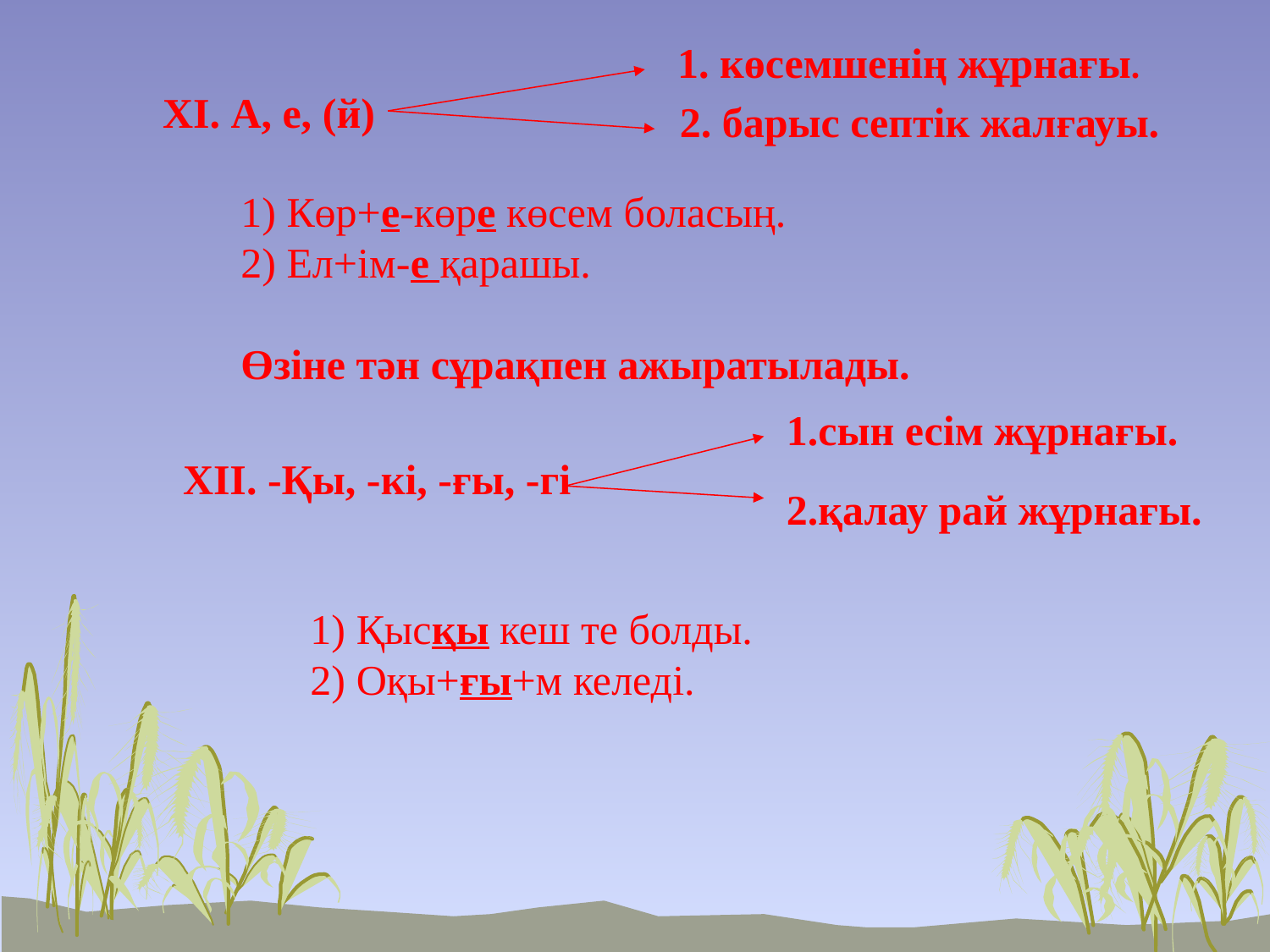

1. көсемшенің жұрнағы.

XI. А, е, (й)
2. барыс септік жалғауы.
1) Көр+е-көре көсем боласың.
2) Ел+ім-е қарашы.

Өзіне тән сұрақпен ажыратылады.
1.сын есім жұрнағы.
XII. -Қы, -кі, -ғы, -гі
2.қалау рай жұрнағы.
1) Қысқы кеш те болды.
2) Оқы+ғы+м келеді.